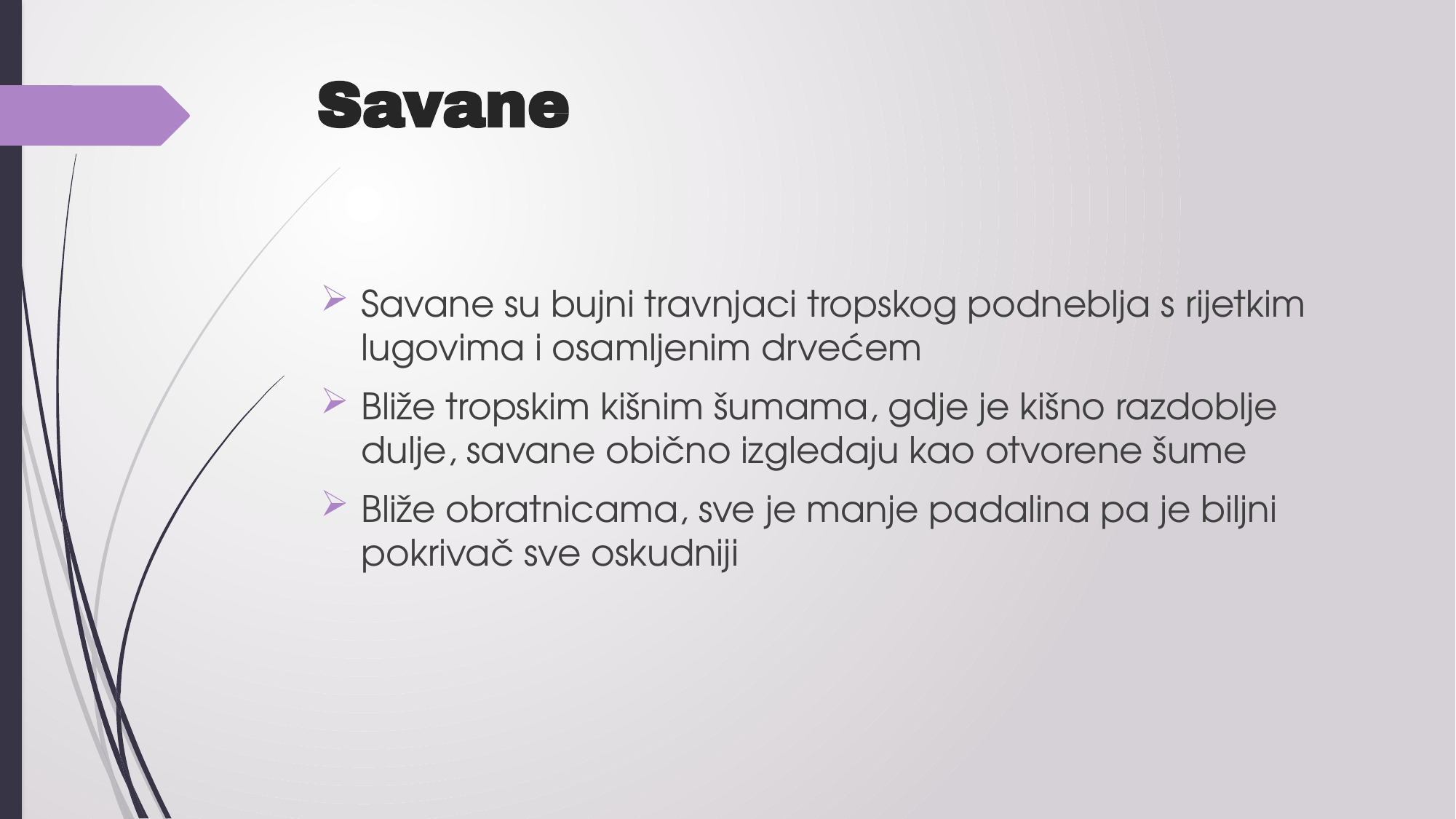

# Savane

Savane su bujni travnjaci tropskog podneblja s rijetkim lugovima i osamljenim drvećem
Bliže tropskim kišnim šumama, gdje je kišno razdoblje dulje, savane obično izgledaju kao otvorene šume
Bliže obratnicama, sve je manje padalina pa je biljni pokrivač sve oskudniji